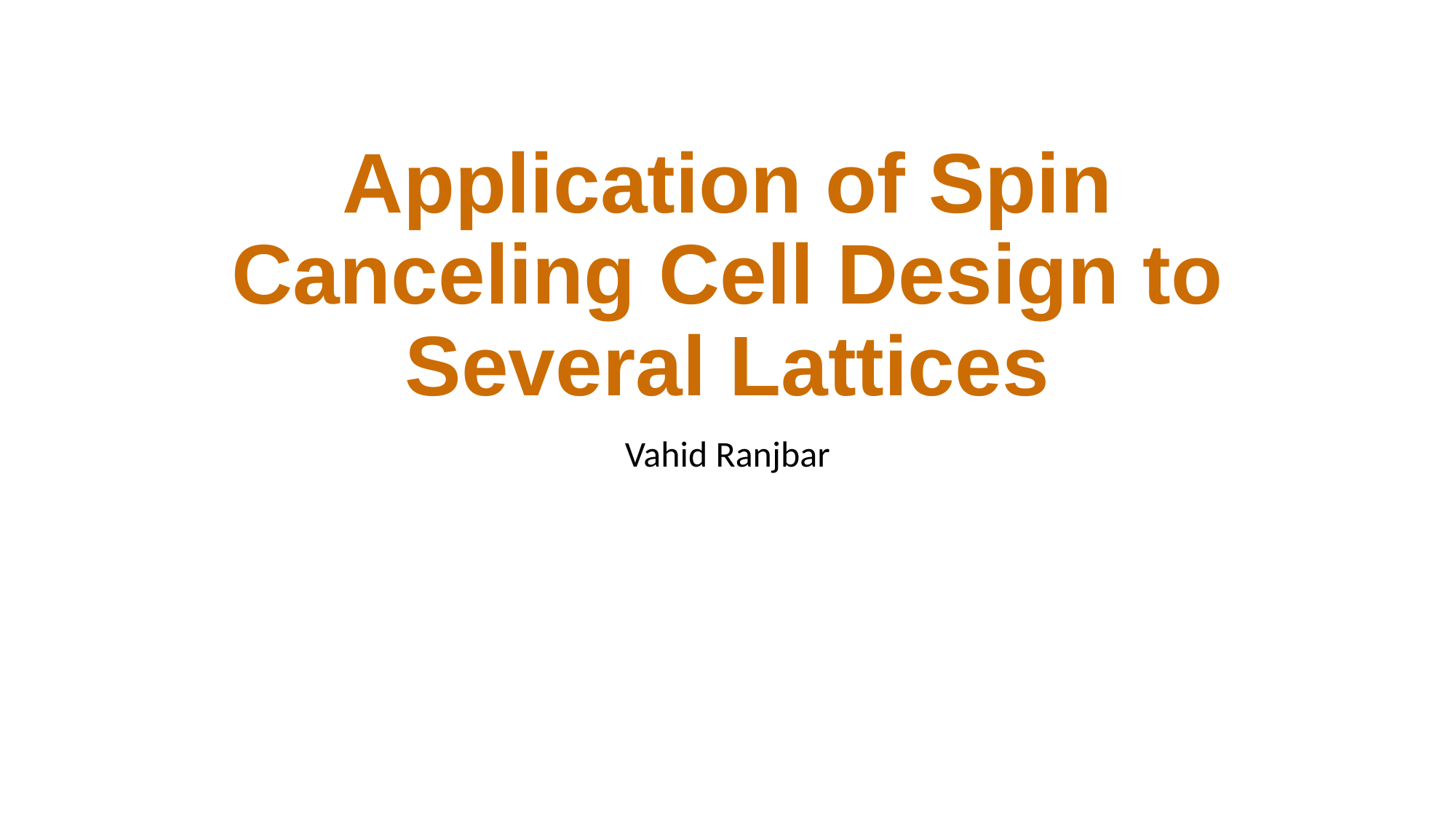

# Application of Spin Canceling Cell Design to Several Lattices
Vahid Ranjbar